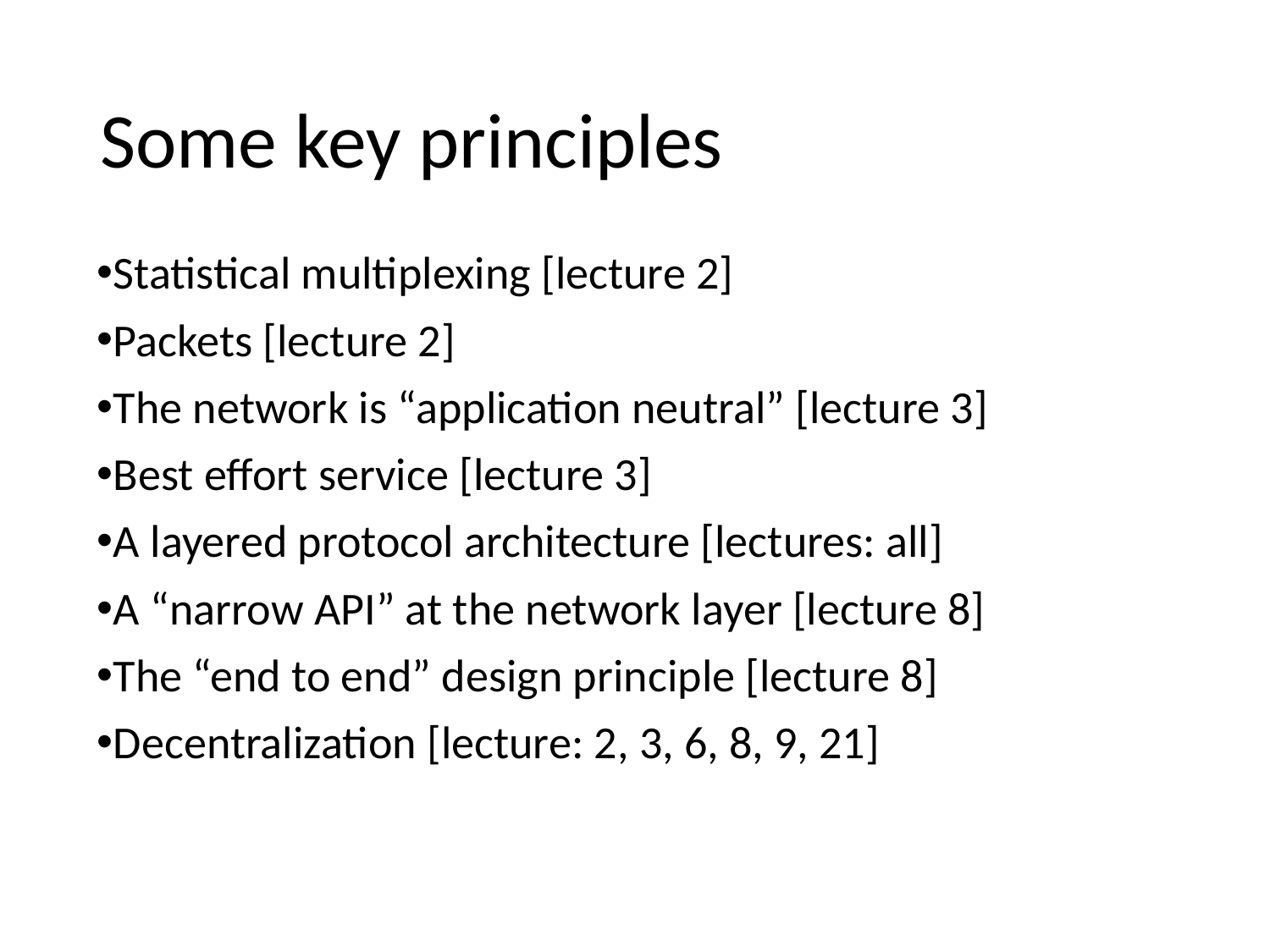

# Some key principles
Statistical multiplexing [lecture 2]
Packets [lecture 2]
The network is “application neutral” [lecture 3]
Best effort service [lecture 3]
A layered protocol architecture [lectures: all]
A “narrow API” at the network layer [lecture 8]
The “end to end” design principle [lecture 8]
Decentralization [lecture: 2, 3, 6, 8, 9, 21]